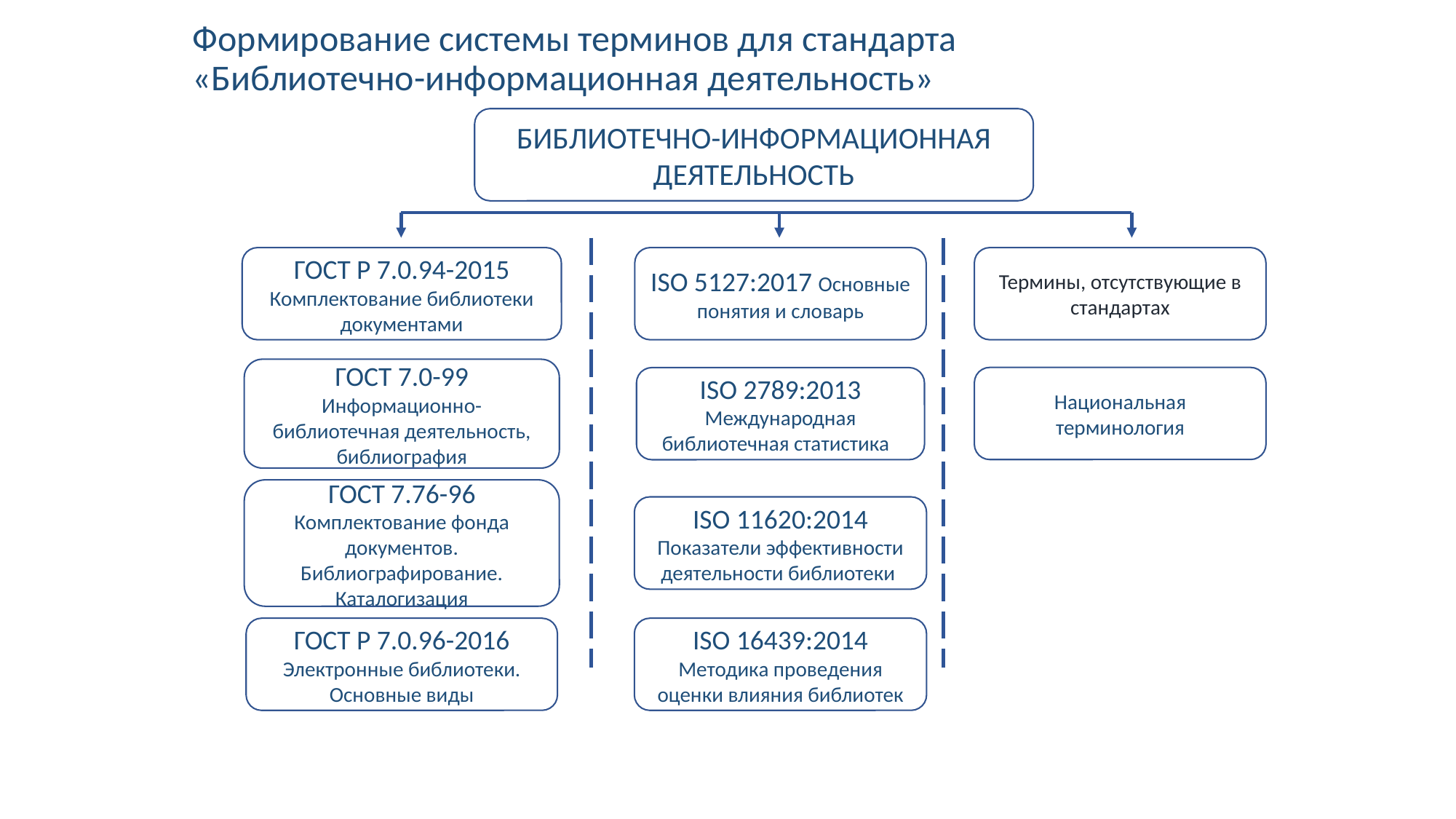

Формирование системы терминов для стандарта «Библиотечно-информационная деятельность»
БИБЛИОТЕЧНО-ИНФОРМАЦИОННАЯ ДЕЯТЕЛЬНОСТЬ
ГОСТ Р 7.0.94-2015 Комплектование библиотеки документами
ГОСТ 7.0-99 Информационно-библиотечная деятельность, библиография
ГОСТ 7.76-96
Комплектование фонда документов. Библиографирование. Каталогизация
ГОСТ Р 7.0.96-2016
Электронные библиотеки. Основные виды
ISO 5127:2017 Основные понятия и словарь
ISO 2789:2013 Международная библиотечная статистика
ISO 11620:2014 Показатели эффективности деятельности библиотеки
ISO 16439:2014 Методика проведения оценки влияния библиотек
Термины, отсутствующие в стандартах
Национальная терминология